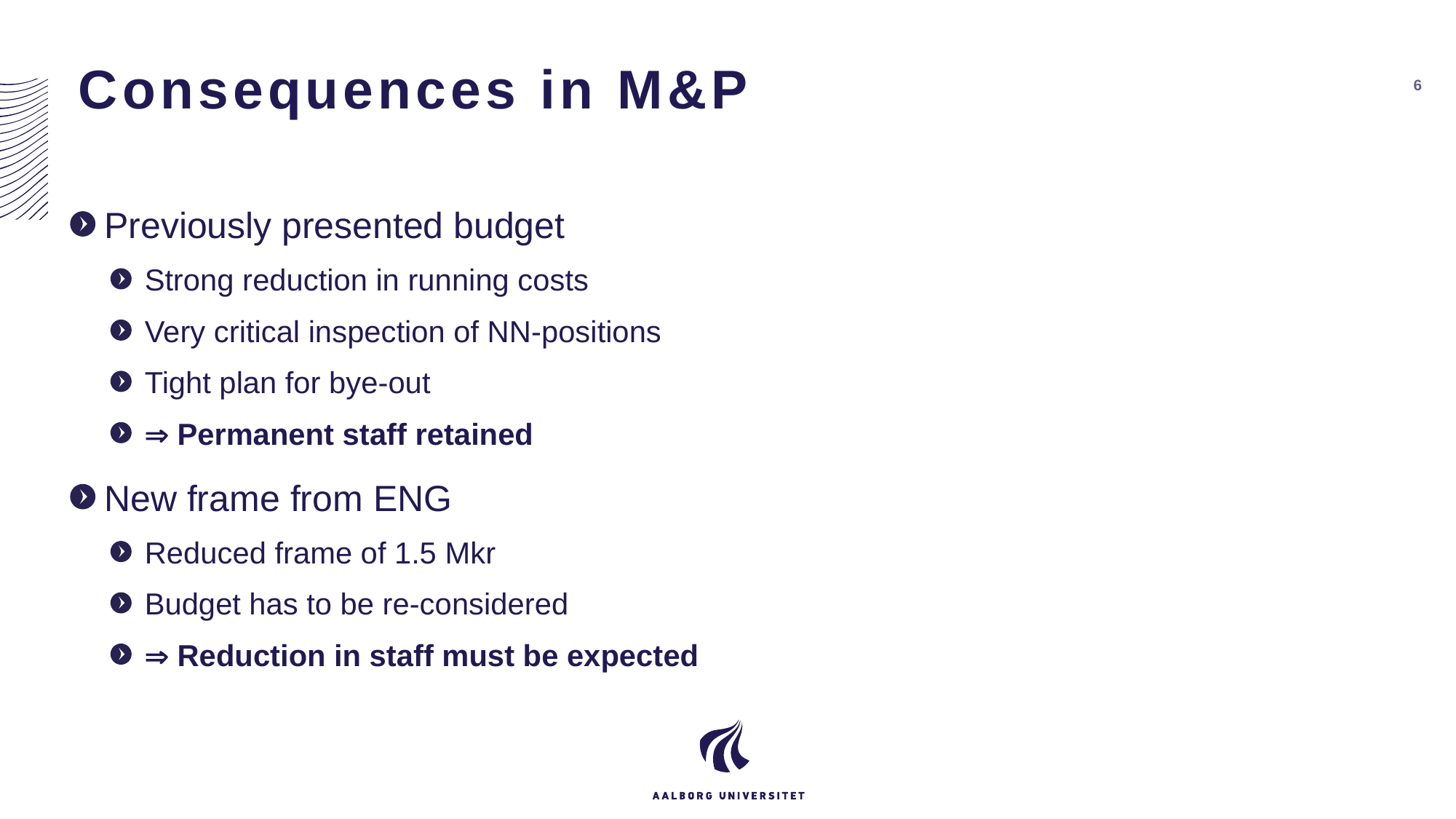

# Consequences in M&P
6
Previously presented budget
Strong reduction in running costs
Very critical inspection of NN-positions
Tight plan for bye-out
⇒ Permanent staff retained
New frame from ENG
Reduced frame of 1.5 Mkr
Budget has to be re-considered
⇒ Reduction in staff must be expected